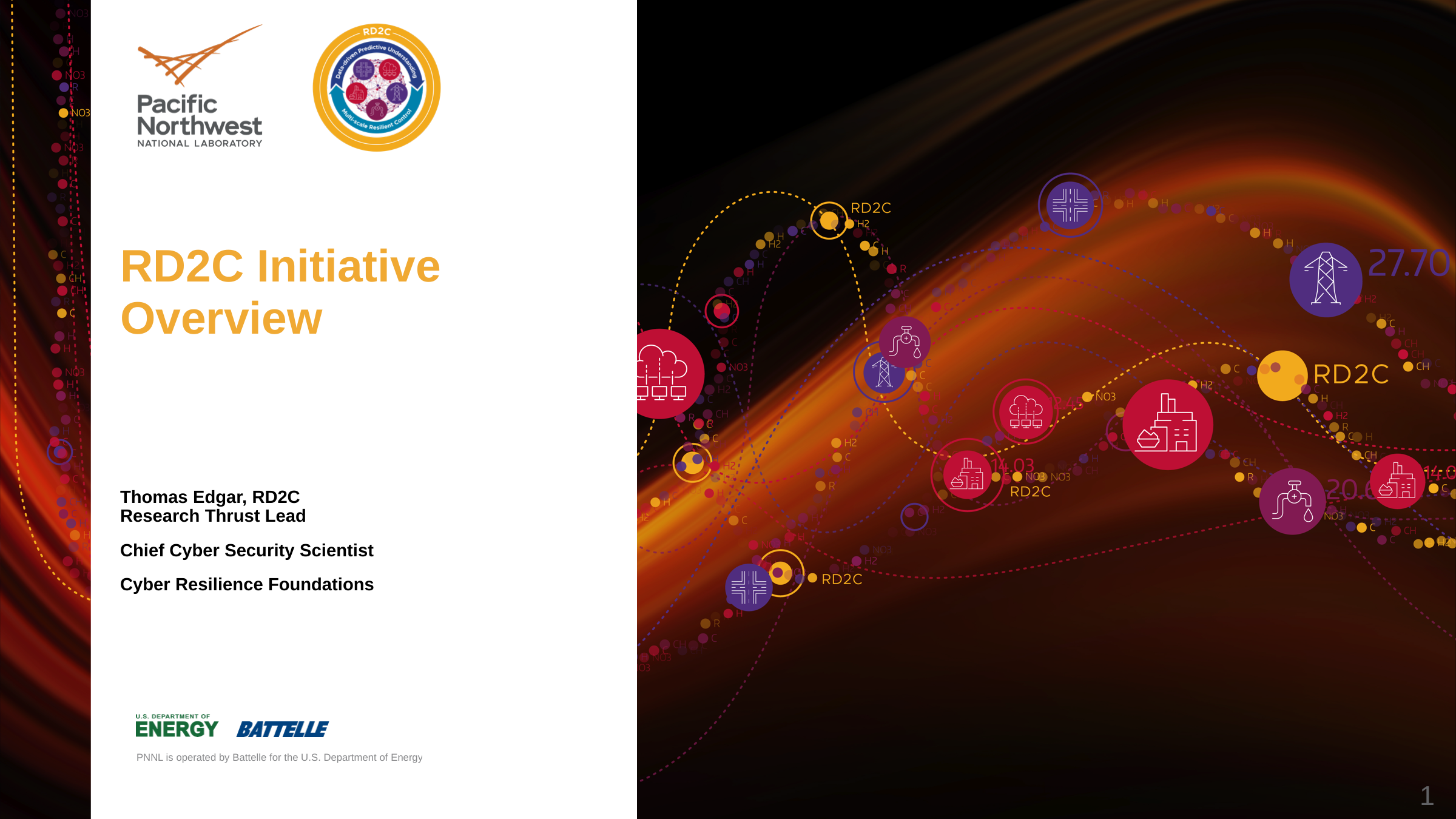

# ​​RD2C Initiative Overview
Thomas Edgar, RD2C Research Thrust Lead
Chief Cyber Security Scientist
Cyber Resilience Foundations
1